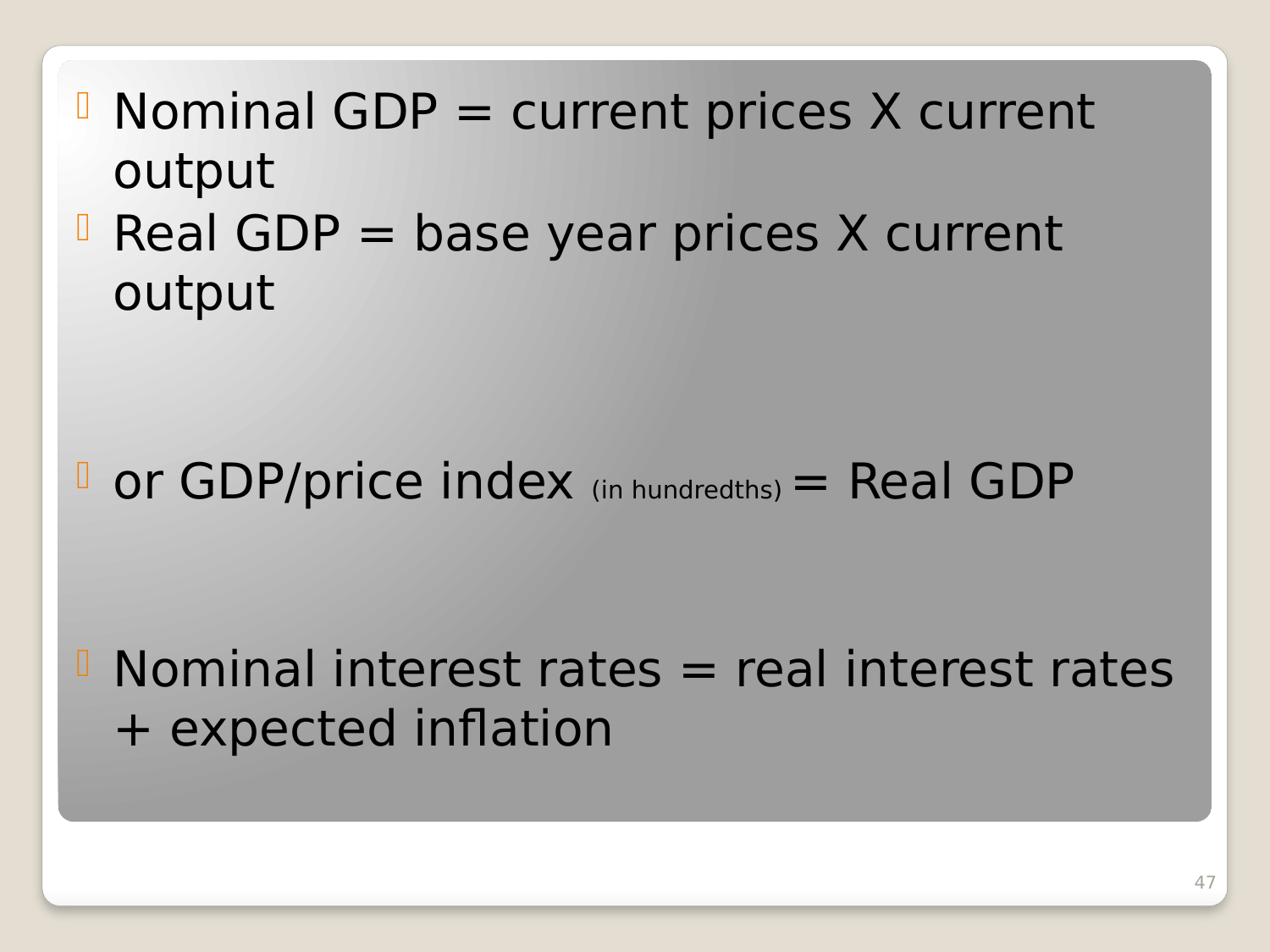

Nominal GDP = current prices X current output
Real GDP = base year prices X current output

or GDP/price index (in hundredths) = Real GDP

Nominal interest rates = real interest rates + expected inflation
47